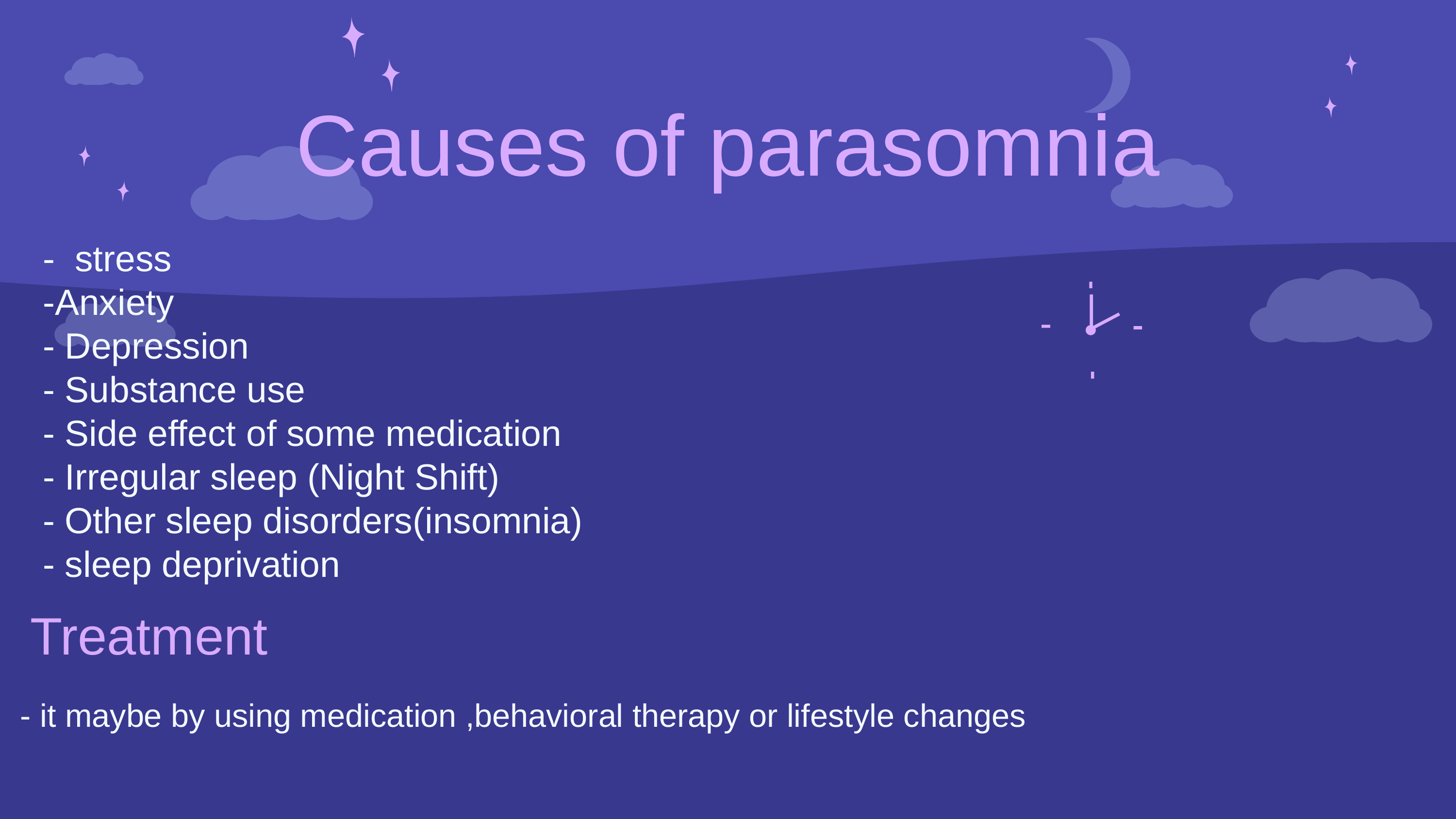

# Causes of parasomnia
-  stress
-Anxiety
- Depression
- Substance use
- Side effect of some medication
- Irregular sleep (Night Shift)
- Other sleep disorders(insomnia)
- sleep deprivation
 Treatment
- it maybe by using medication ,behavioral therapy or lifestyle changes